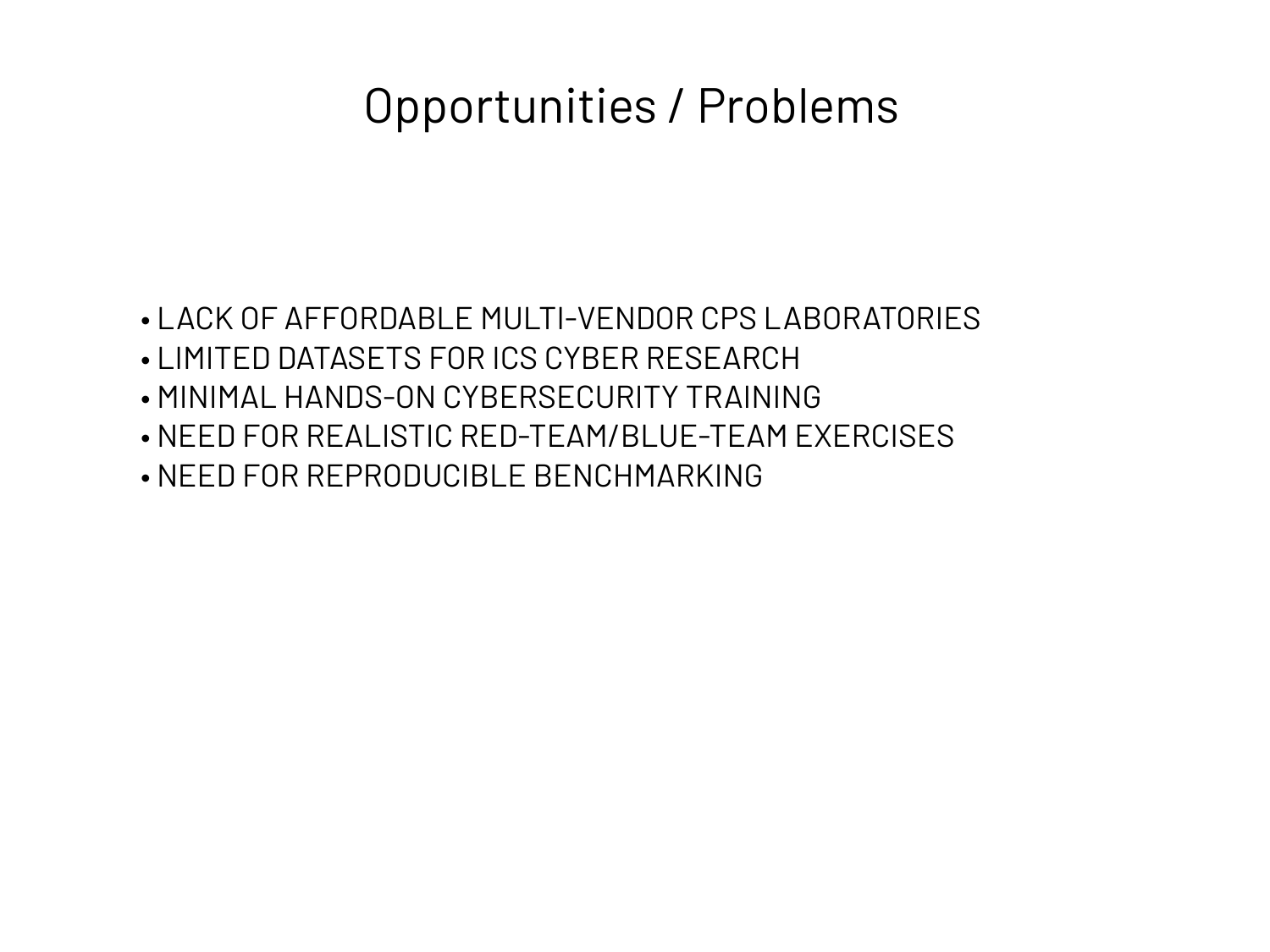

# Opportunities / Problems
• LACK OF AFFORDABLE MULTI-VENDOR CPS LABORATORIES
• LIMITED DATASETS FOR ICS CYBER RESEARCH
• MINIMAL HANDS-ON CYBERSECURITY TRAINING
• NEED FOR REALISTIC RED-TEAM/BLUE-TEAM EXERCISES
• NEED FOR REPRODUCIBLE BENCHMARKING